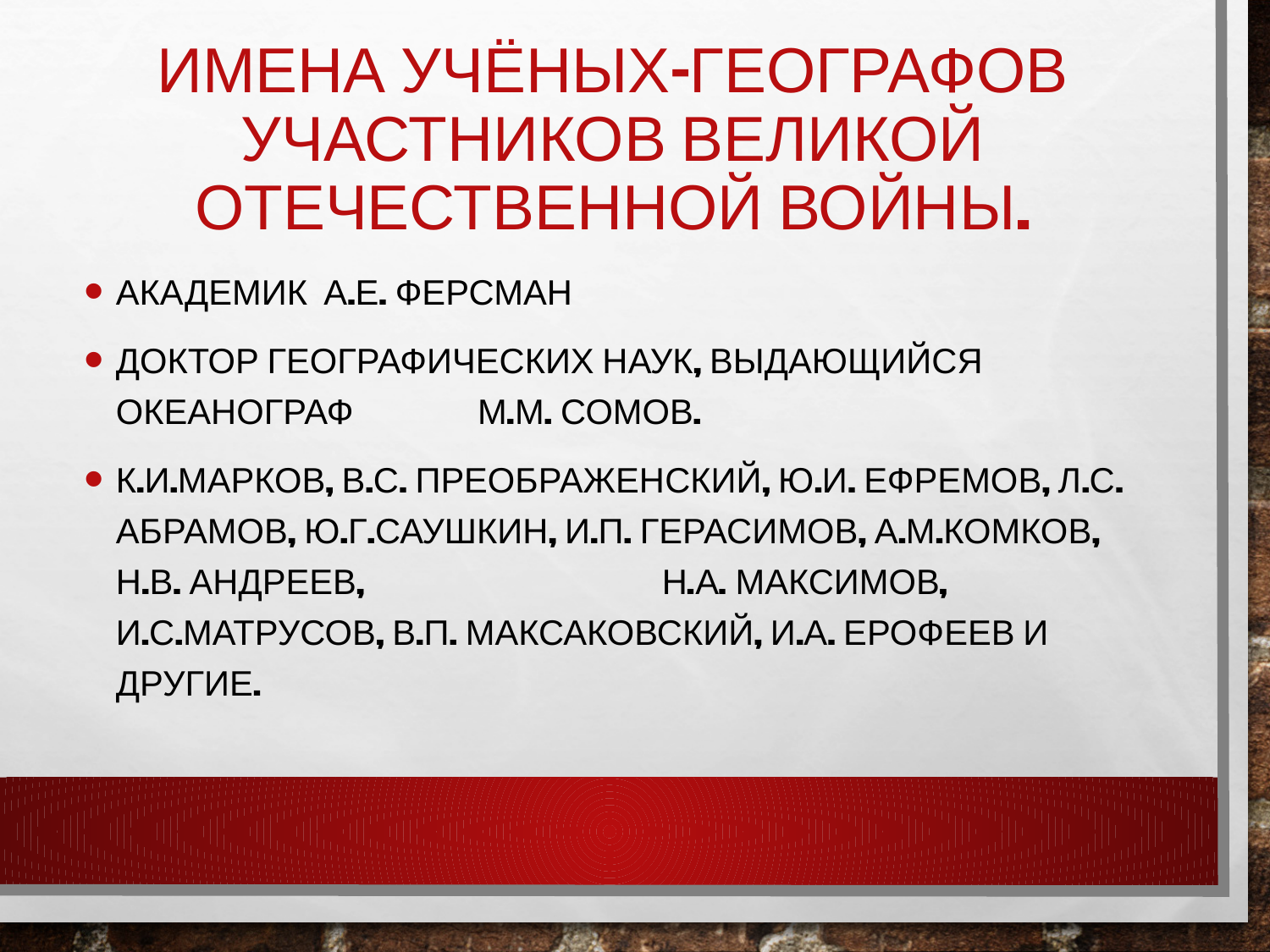

# Имена учёных-географов участников Великой отечественной войны.
Академик  А.Е. Ферсман
Доктор географических наук, выдающийся океанограф               М.М. Сомов.
К.И.Марков, В.С. Преображенский, Ю.И. Ефремов, Л.С. Абрамов, Ю.Г.Саушкин, И.П. Герасимов, А.М.Комков, Н.В. Андреев,                                    Н.А. Максимов, И.С.Матрусов, В.П. Максаковский, И.А. Ерофеев и другие.